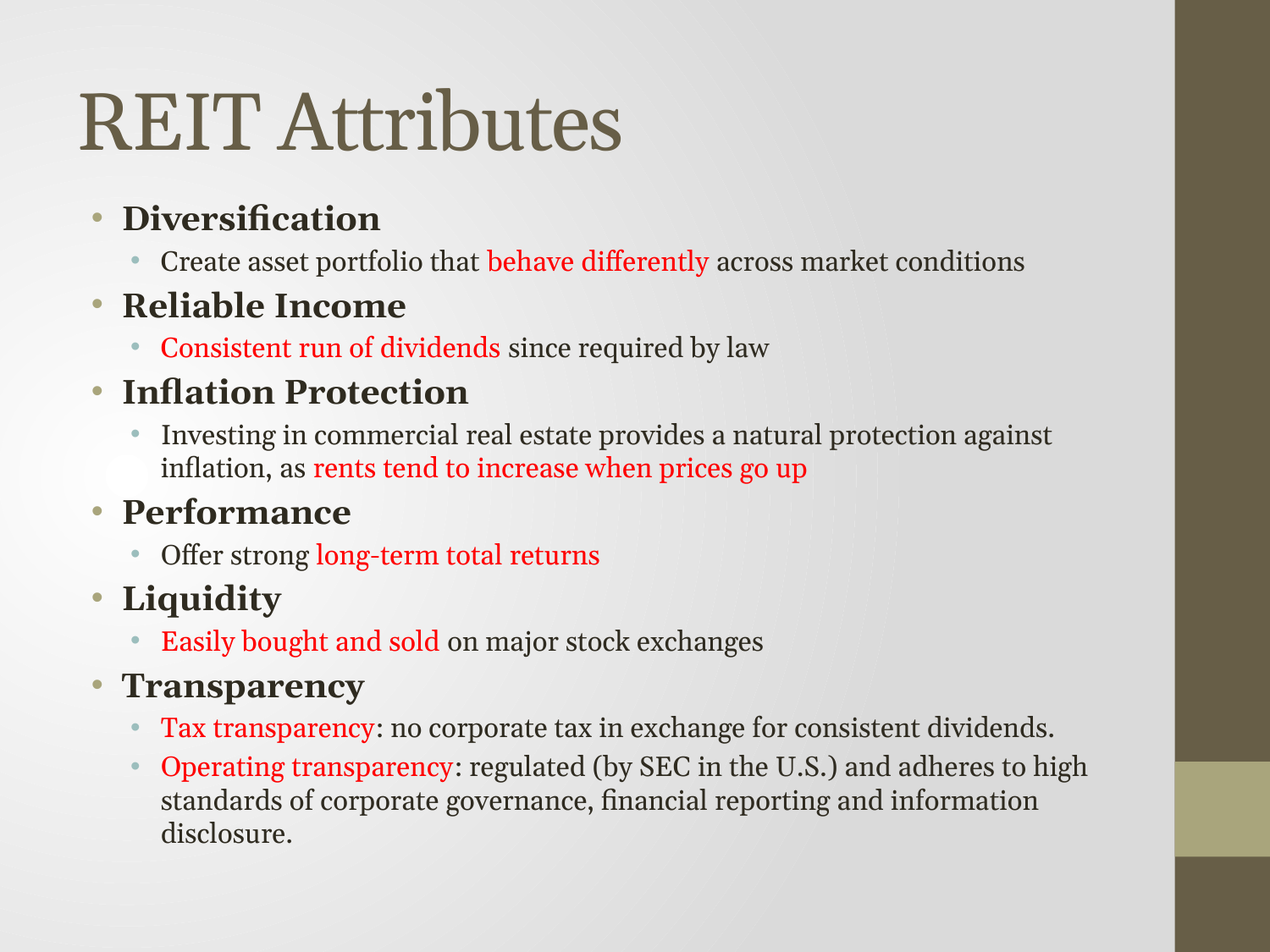

# REIT Attributes
Diversification
Create asset portfolio that behave differently across market conditions
Reliable Income
Consistent run of dividends since required by law
Inflation Protection
Investing in commercial real estate provides a natural protection against inflation, as rents tend to increase when prices go up
Performance
Offer strong long-term total returns
Liquidity
Easily bought and sold on major stock exchanges
Transparency
Tax transparency: no corporate tax in exchange for consistent dividends.
Operating transparency: regulated (by SEC in the U.S.) and adheres to high standards of corporate governance, financial reporting and information disclosure.